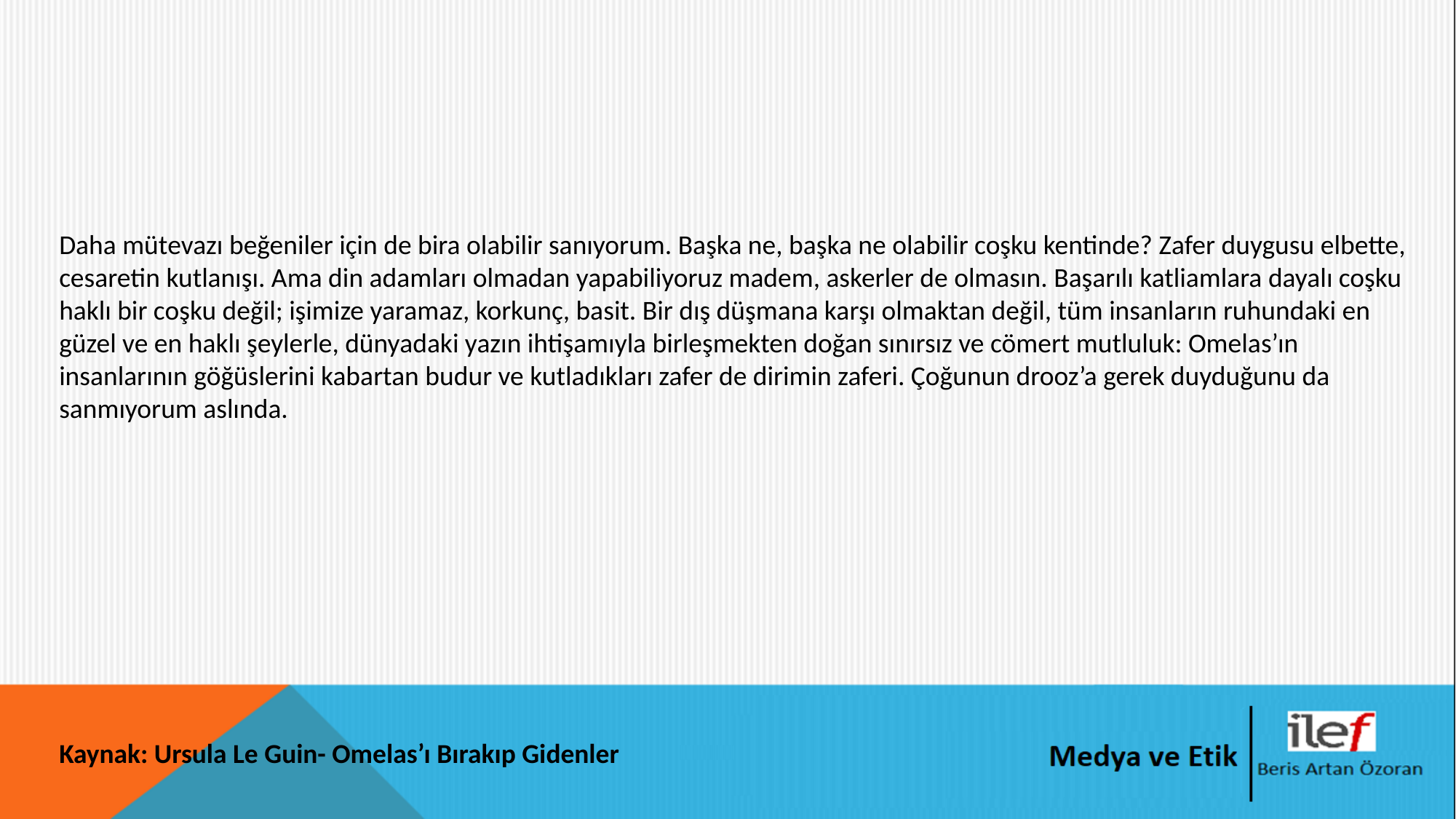

Daha mütevazı beğeniler için de bira olabilir sanıyorum. Başka ne, başka ne olabilir coşku kentinde? Zafer duygusu elbette, cesaretin kutlanışı. Ama din adamları olmadan yapabiliyoruz madem, askerler de olmasın. Başarılı katliamlara dayalı coşku haklı bir coşku değil; işimize yaramaz, korkunç, basit. Bir dış düşmana karşı olmaktan değil, tüm insanların ruhundaki en güzel ve en haklı şeylerle, dünyadaki yazın ihtişamıyla birleşmekten doğan sınırsız ve cömert mutluluk: Omelas’ın insanlarının göğüslerini kabartan budur ve kutladıkları zafer de dirimin zaferi. Çoğunun drooz’a gerek duyduğunu da sanmıyorum aslında.
Kaynak: Ursula Le Guin- Omelas’ı Bırakıp Gidenler